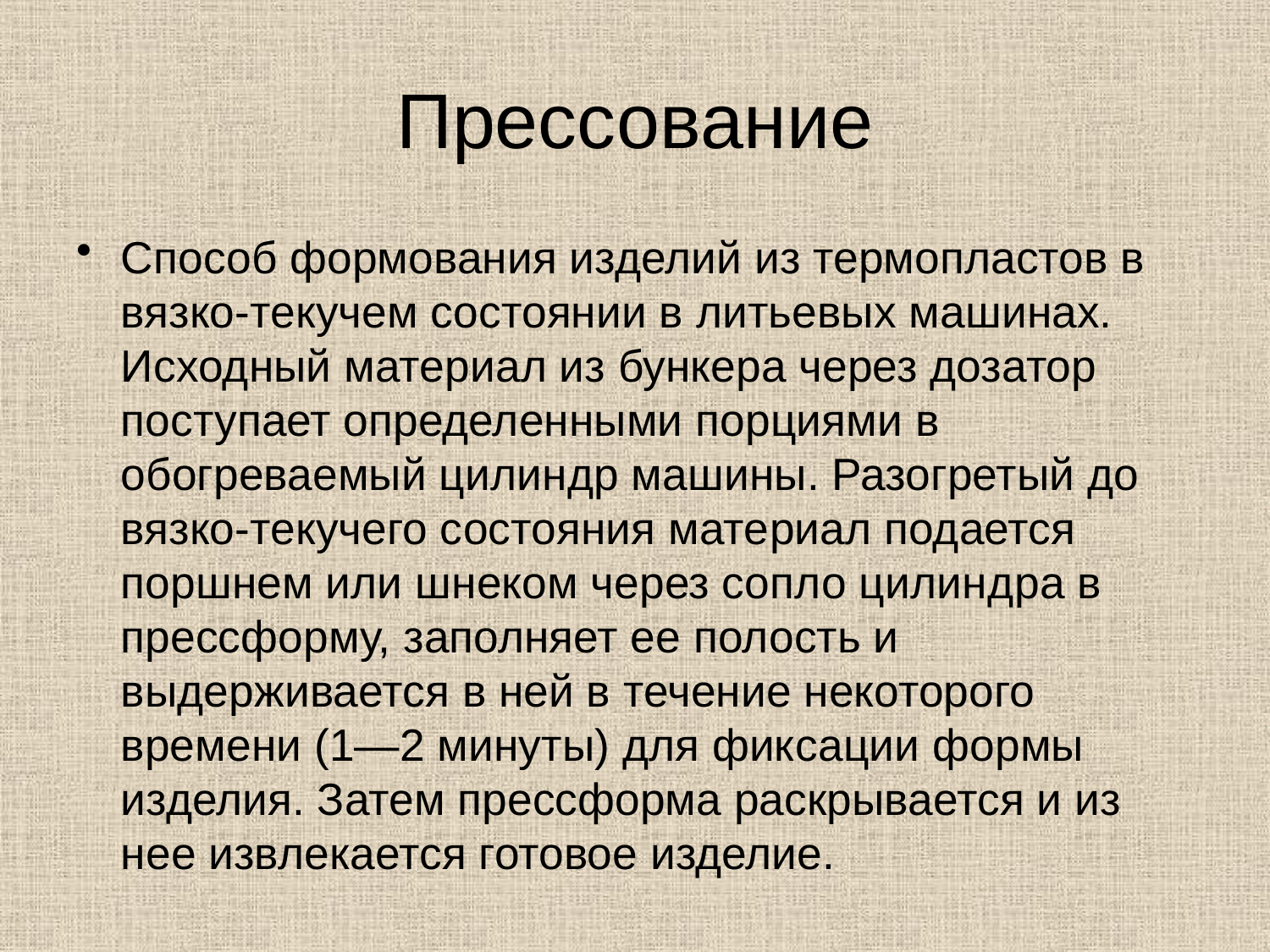

# Прессование
Способ формования изделий из термопластов в вязко-текучем состоянии в литьевых машинах. Исходный материал из бункера через дозатор посту­пает определенными порциями в обогреваемый цилиндр машины. Разогретый до вязко-текучего состояния мате­риал подается поршнем или шнеком через сопло цилинд­ра в прессформу, заполняет ее полость и выдерживается в ней в течение некоторого времени (1—2 минуты) для фик­сации формы изделия. Затем прессформа раскрывается и из нее извлекается готовое изделие.